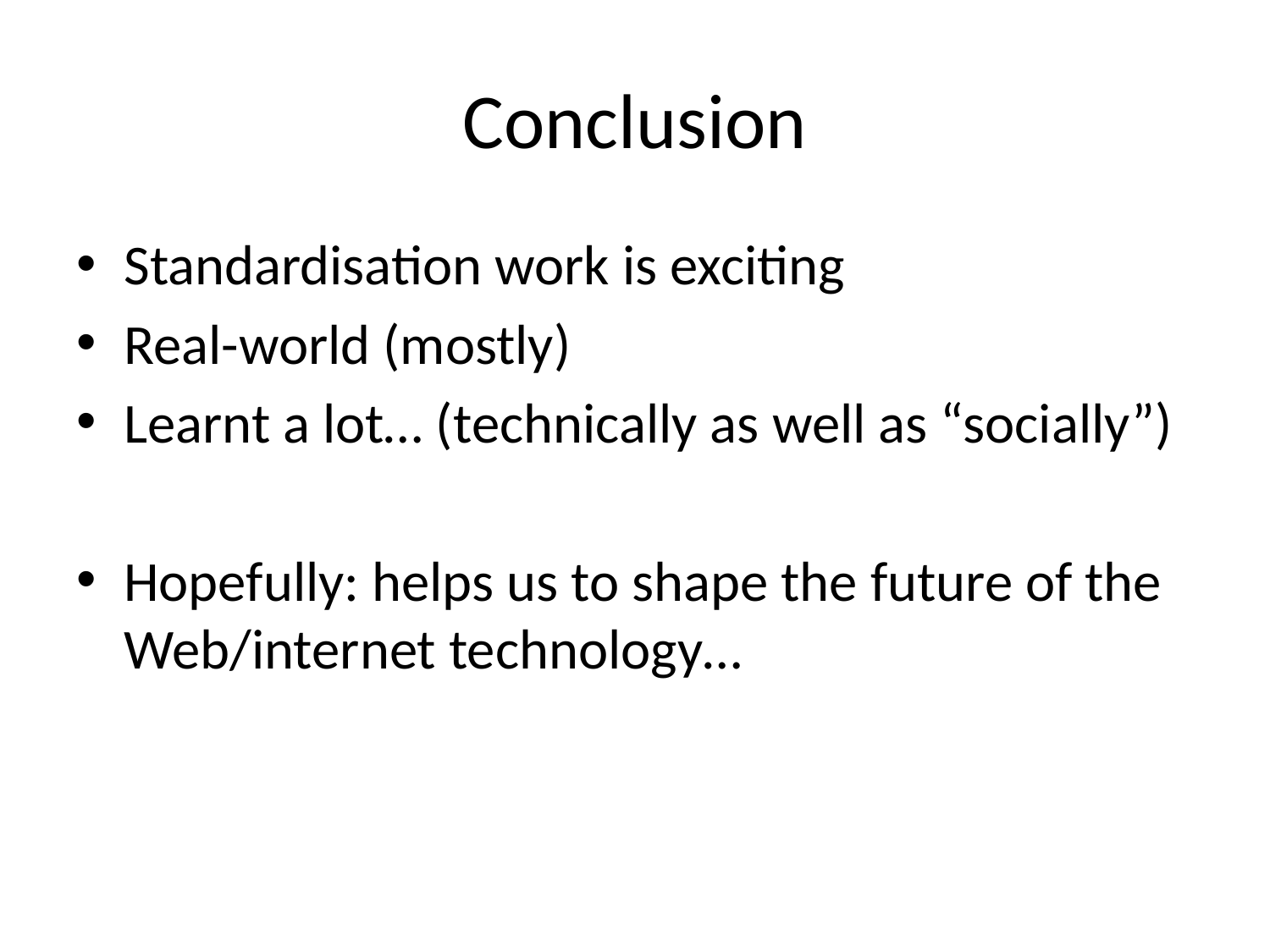

# Conclusion
Standardisation work is exciting
Real-world (mostly)
Learnt a lot… (technically as well as “socially”)

Hopefully: helps us to shape the future of the Web/internet technology…